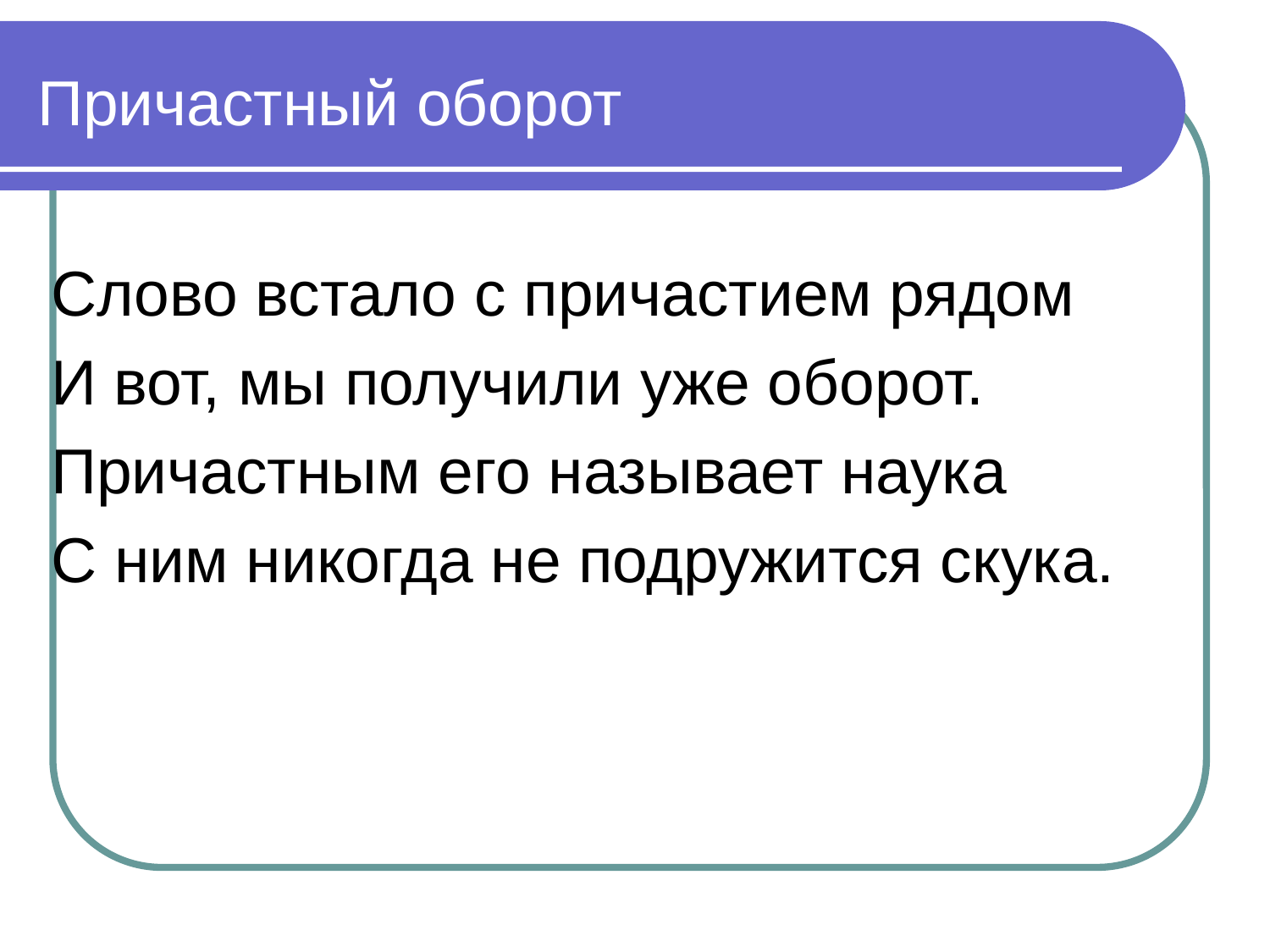

Причастный оборот
Слово встало с причастием рядом
И вот, мы получили уже оборот.
Причастным его называет наука
С ним никогда не подружится скука.